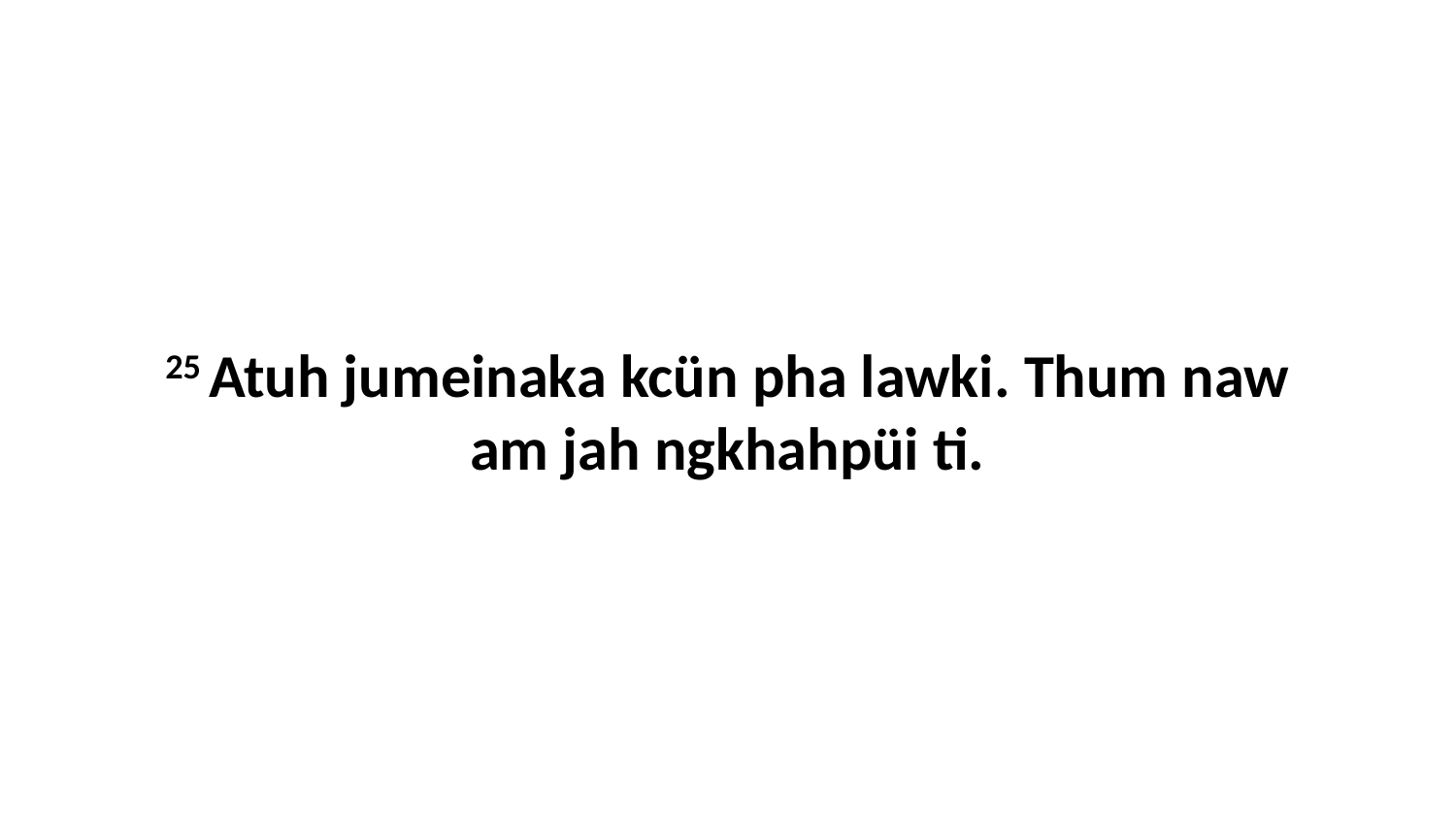

25 Atuh jumeinaka kcün pha lawki. Thum naw am jah ngkhahpüi ti.